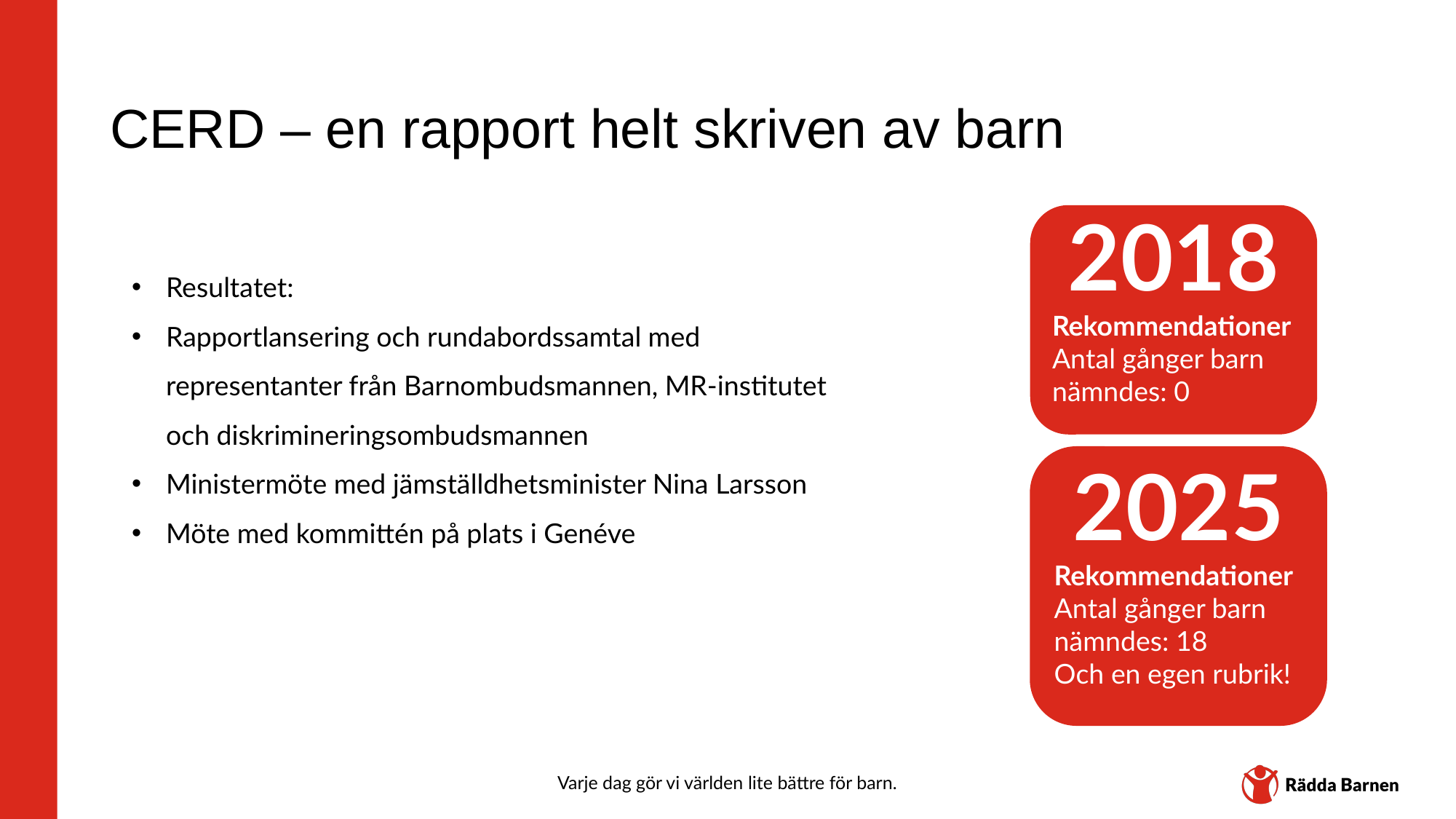

# CERD – en rapport helt skriven av barn

2018
Rekommendationer Antal gånger barn nämndes: 0

Resultatet:
Rapportlansering och rundabordssamtal med representanter från Barnombudsmannen, MR-institutet och diskrimineringsombudsmannen
Ministermöte med jämställdhetsminister Nina Larsson
Möte med kommittén på plats i Genéve

2025
Rekommendationer Antal gånger barn nämndes: 18
Och en egen rubrik!

Varje dag gör vi världen lite bättre för barn.